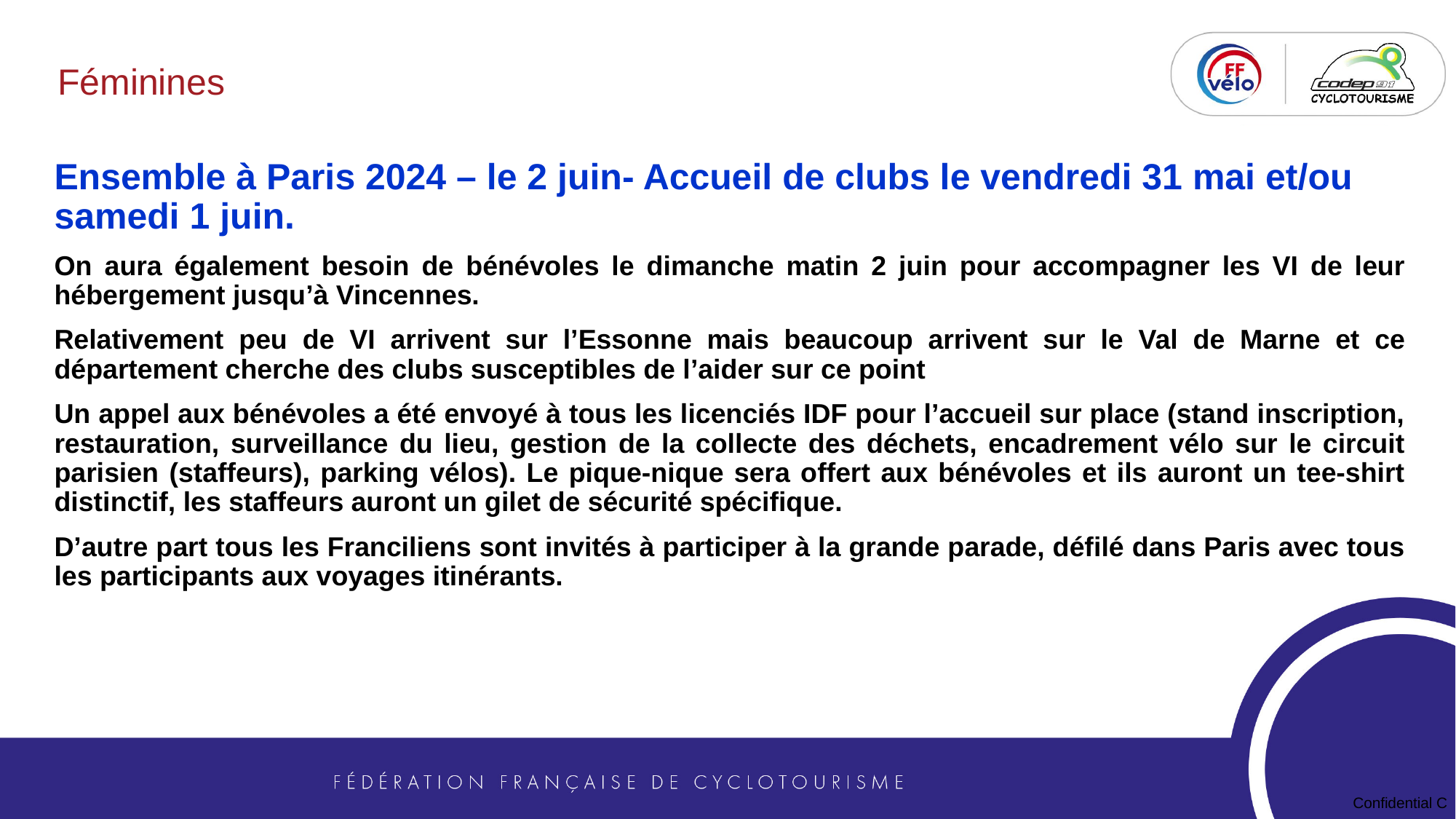

# Féminines
Ensemble à Paris 2024 – le 2 juin- Accueil de clubs le vendredi 31 mai et/ou samedi 1 juin.

On aura également besoin de bénévoles le dimanche matin 2 juin pour accompagner les VI de leur hébergement jusqu’à Vincennes.
Relativement peu de VI arrivent sur l’Essonne mais beaucoup arrivent sur le Val de Marne et ce département cherche des clubs susceptibles de l’aider sur ce point
Un appel aux bénévoles a été envoyé à tous les licenciés IDF pour l’accueil sur place (stand inscription, restauration, surveillance du lieu, gestion de la collecte des déchets, encadrement vélo sur le circuit parisien (staffeurs), parking vélos). Le pique-nique sera offert aux bénévoles et ils auront un tee-shirt distinctif, les staffeurs auront un gilet de sécurité spécifique.
D’autre part tous les Franciliens sont invités à participer à la grande parade, défilé dans Paris avec tous les participants aux voyages itinérants.